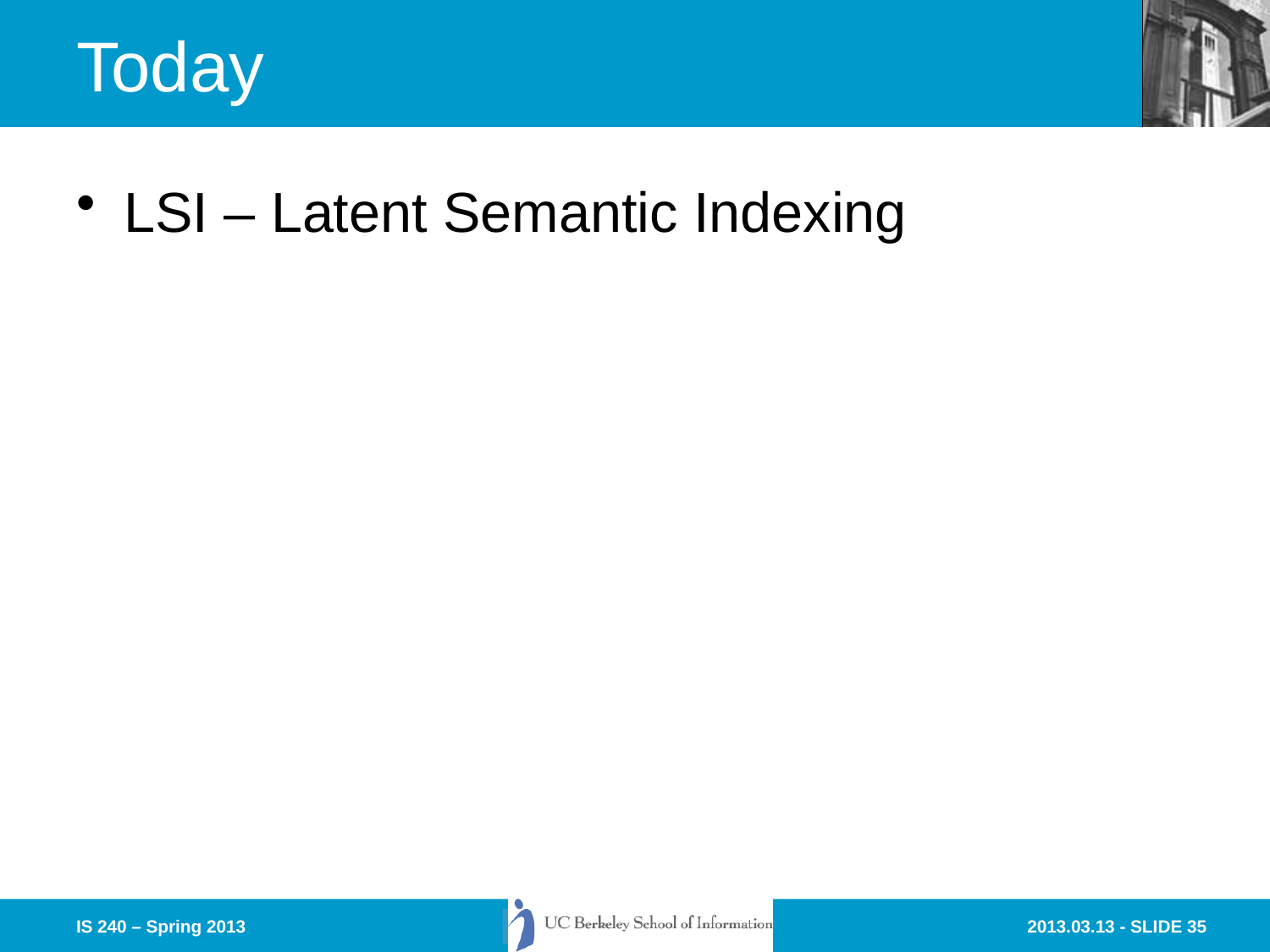

# Today
LSI – Latent Semantic Indexing
IS 240 – Spring 2013